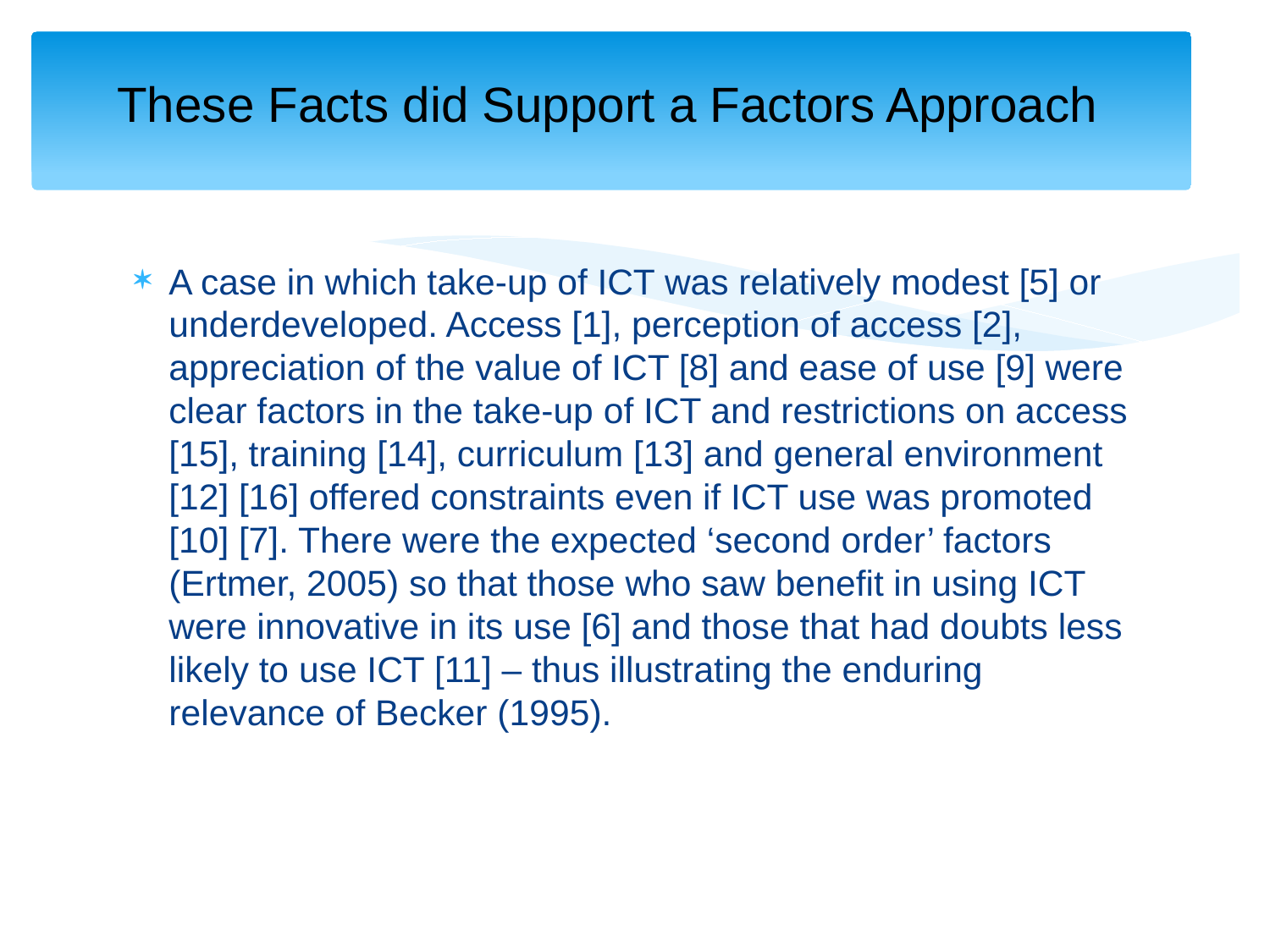

# These Facts did Support a Factors Approach
A case in which take-up of ICT was relatively modest [5] or underdeveloped. Access [1], perception of access [2], appreciation of the value of ICT [8] and ease of use [9] were clear factors in the take-up of ICT and restrictions on access [15], training [14], curriculum [13] and general environment [12] [16] offered constraints even if ICT use was promoted [10] [7]. There were the expected ‘second order’ factors (Ertmer, 2005) so that those who saw benefit in using ICT were innovative in its use [6] and those that had doubts less likely to use ICT [11] – thus illustrating the enduring relevance of Becker (1995).